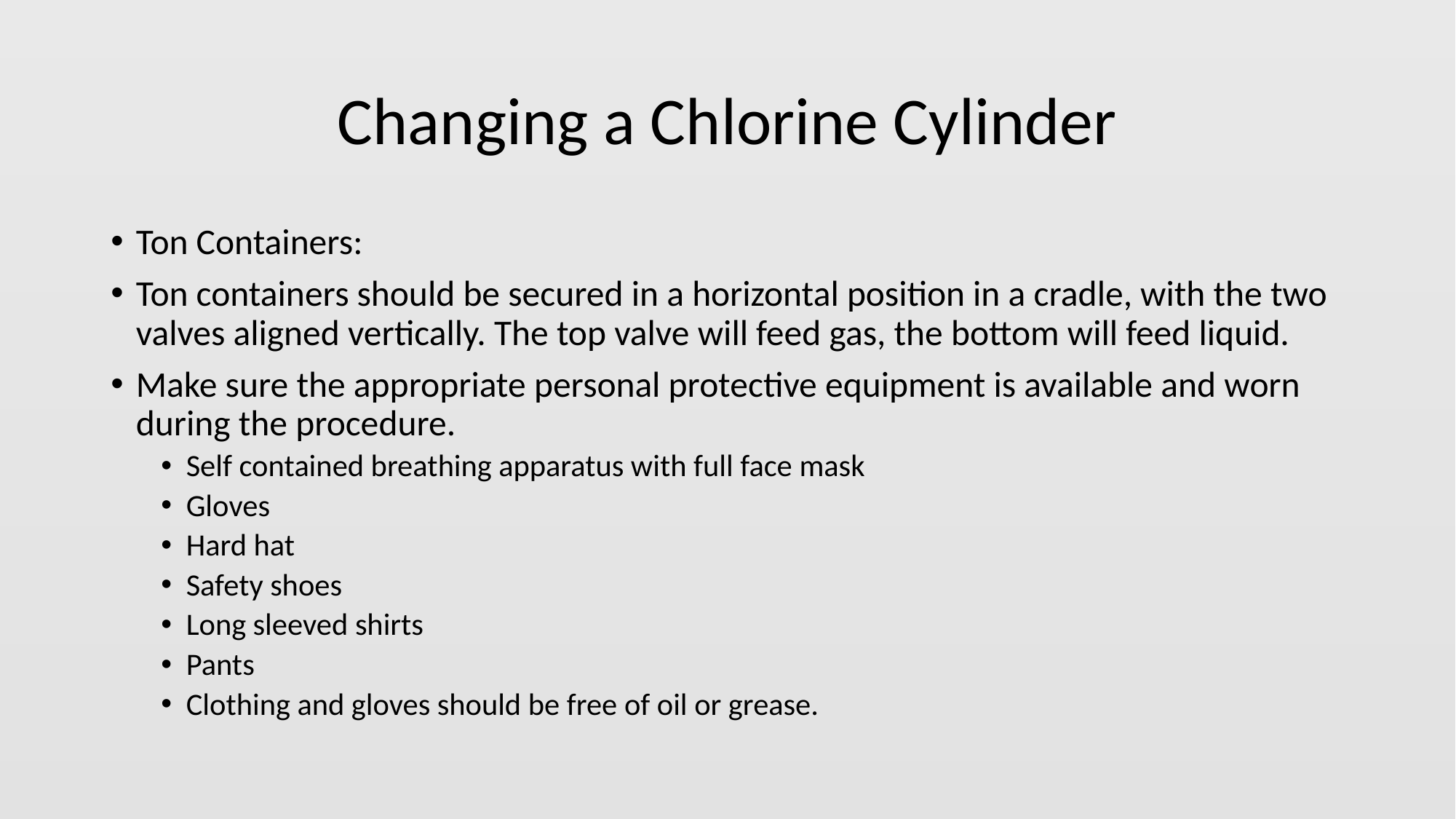

# Changing a Chlorine Cylinder
Ton Containers:
Ton containers should be secured in a horizontal position in a cradle, with the two valves aligned vertically. The top valve will feed gas, the bottom will feed liquid.
Make sure the appropriate personal protective equipment is available and worn during the procedure.
Self contained breathing apparatus with full face mask
Gloves
Hard hat
Safety shoes
Long sleeved shirts
Pants
Clothing and gloves should be free of oil or grease.